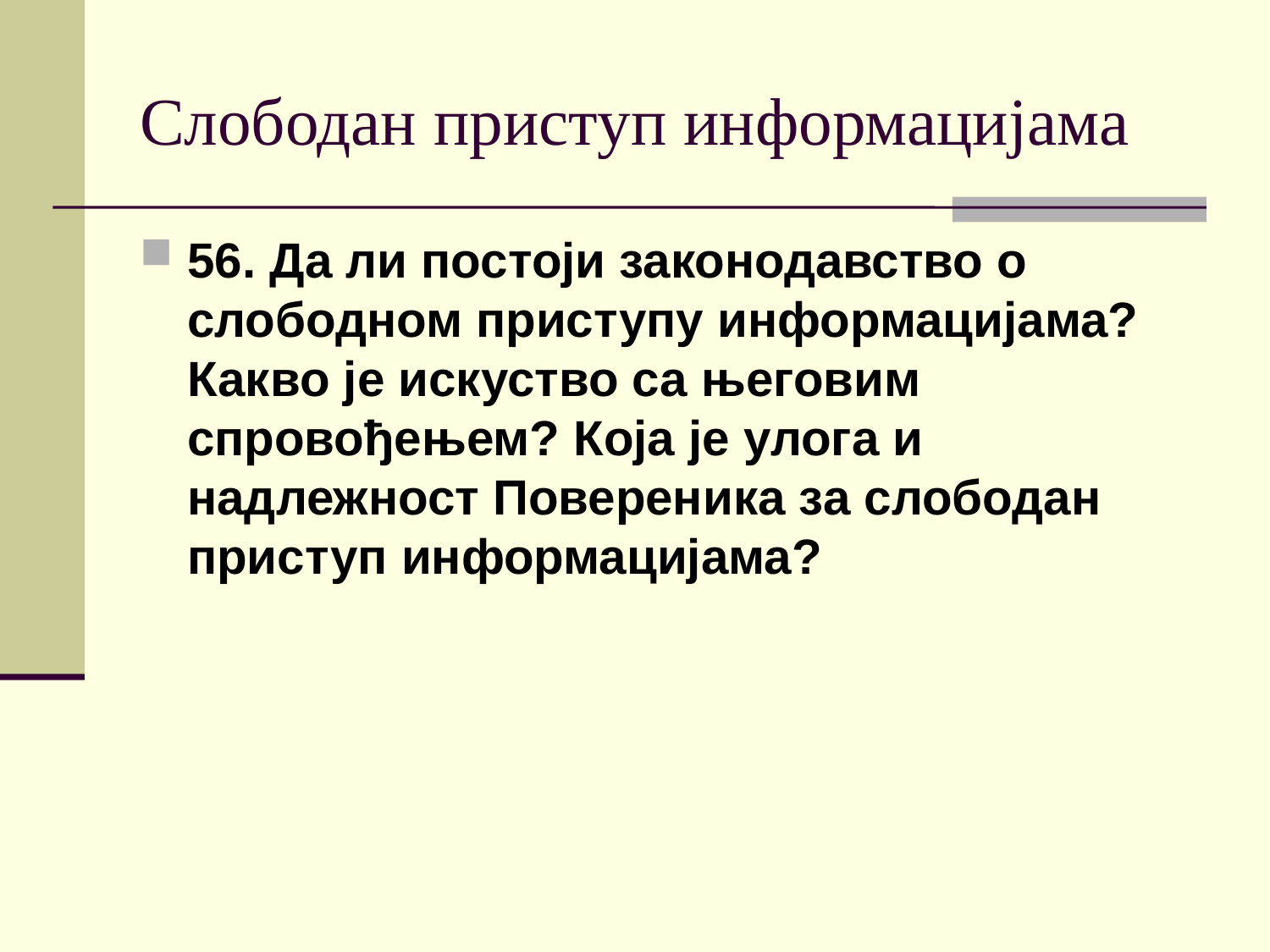

# Слободан приступ информацијама
56. Да ли постоји законодавство о слободном приступу информацијама? Какво је искуство са његовим спровођењем? Која је улога и надлежност Повереника за слободан приступ информацијама?